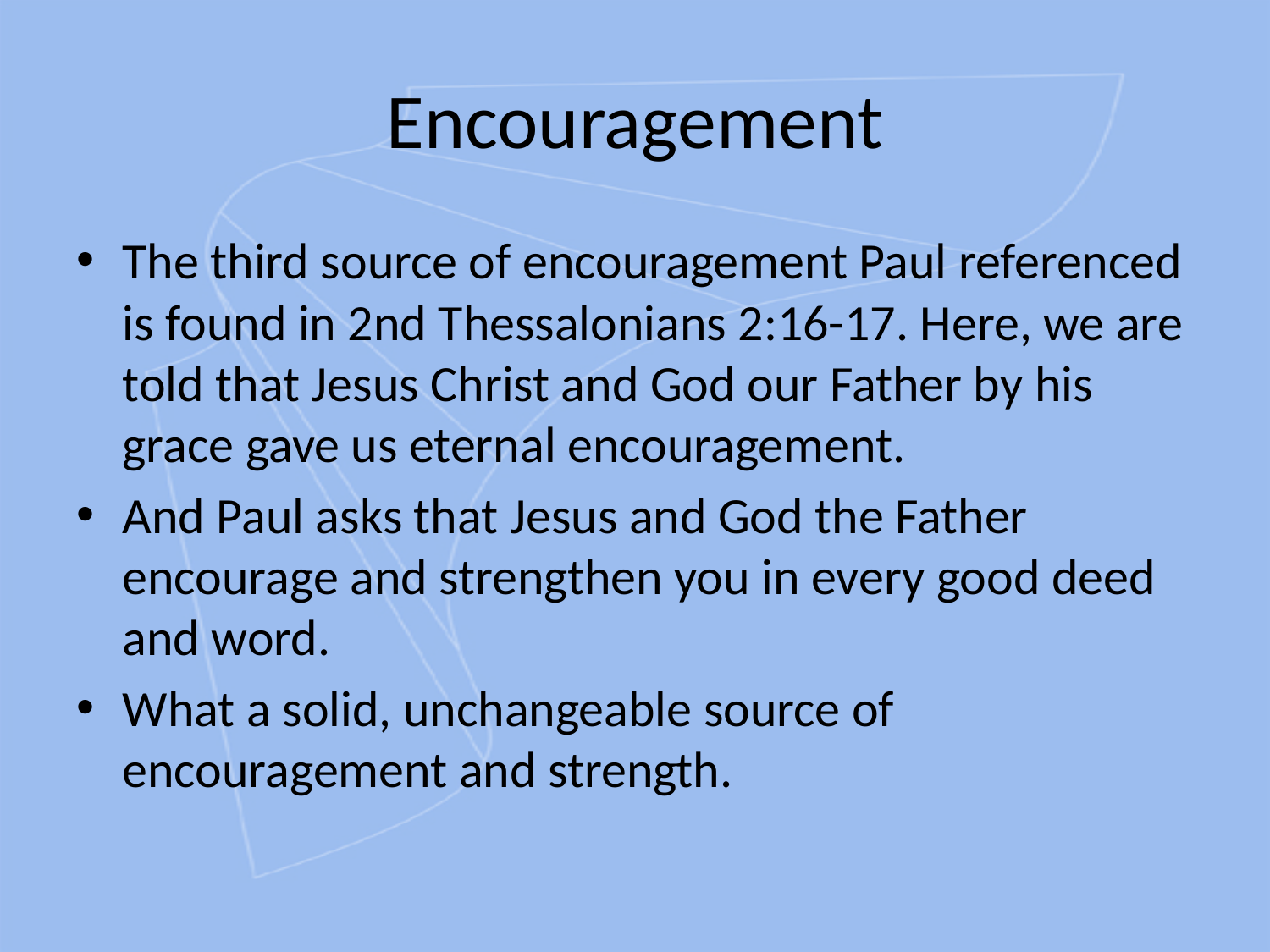

# Encouragement
The third source of encouragement Paul referenced is found in 2nd Thessalonians 2:16-17. Here, we are told that Jesus Christ and God our Father by his grace gave us eternal encouragement.
And Paul asks that Jesus and God the Father encourage and strengthen you in every good deed and word.
What a solid, unchangeable source of encouragement and strength.